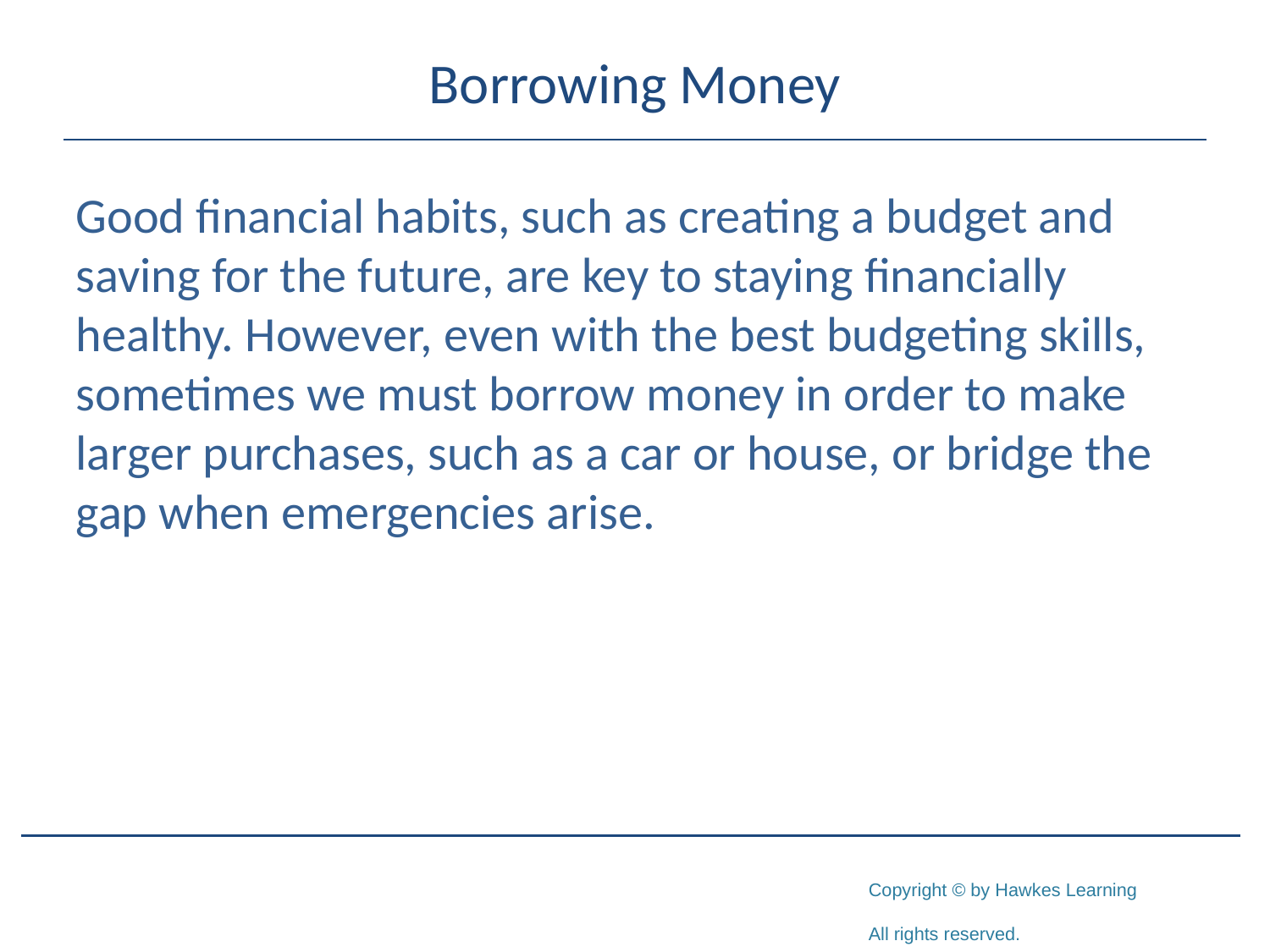

# Borrowing Money
Good financial habits, such as creating a budget and saving for the future, are key to staying financially healthy. However, even with the best budgeting skills, sometimes we must borrow money in order to make larger purchases, such as a car or house, or bridge the gap when emergencies arise.